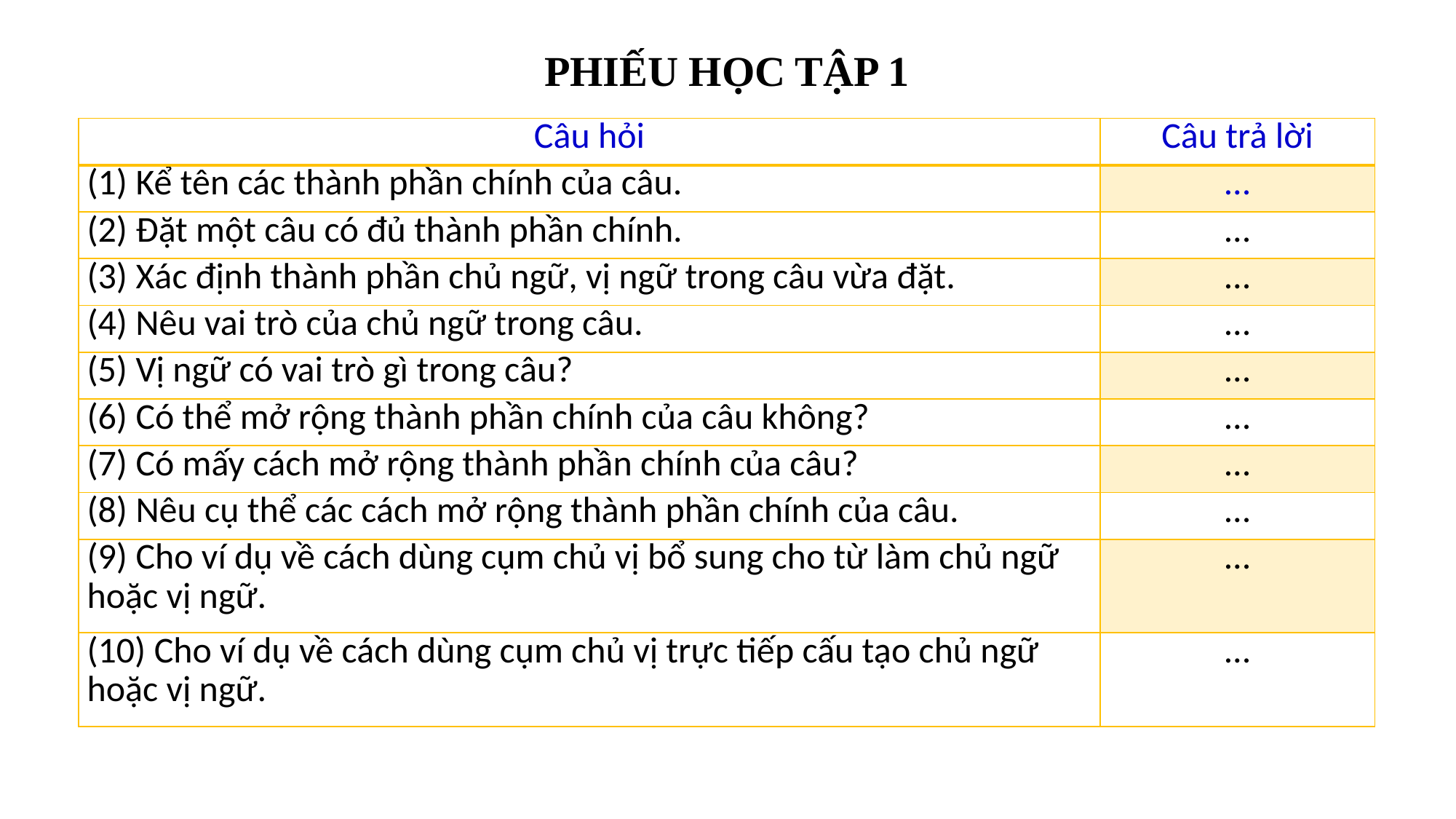

PHIẾU HỌC TẬP 1
| Câu hỏi | Câu trả lời |
| --- | --- |
| (1) Kể tên các thành phần chính của câu. | … |
| (2) Đặt một câu có đủ thành phần chính. | … |
| (3) Xác định thành phần chủ ngữ, vị ngữ trong câu vừa đặt. | … |
| (4) Nêu vai trò của chủ ngữ trong câu. | … |
| (5) Vị ngữ có vai trò gì trong câu? | … |
| (6) Có thể mở rộng thành phần chính của câu không? | … |
| (7) Có mấy cách mở rộng thành phần chính của câu? | … |
| (8) Nêu cụ thể các cách mở rộng thành phần chính của câu. | … |
| (9) Cho ví dụ về cách dùng cụm chủ vị bổ sung cho từ làm chủ ngữ hoặc vị ngữ. | … |
| (10) Cho ví dụ về cách dùng cụm chủ vị trực tiếp cấu tạo chủ ngữ hoặc vị ngữ. | … |